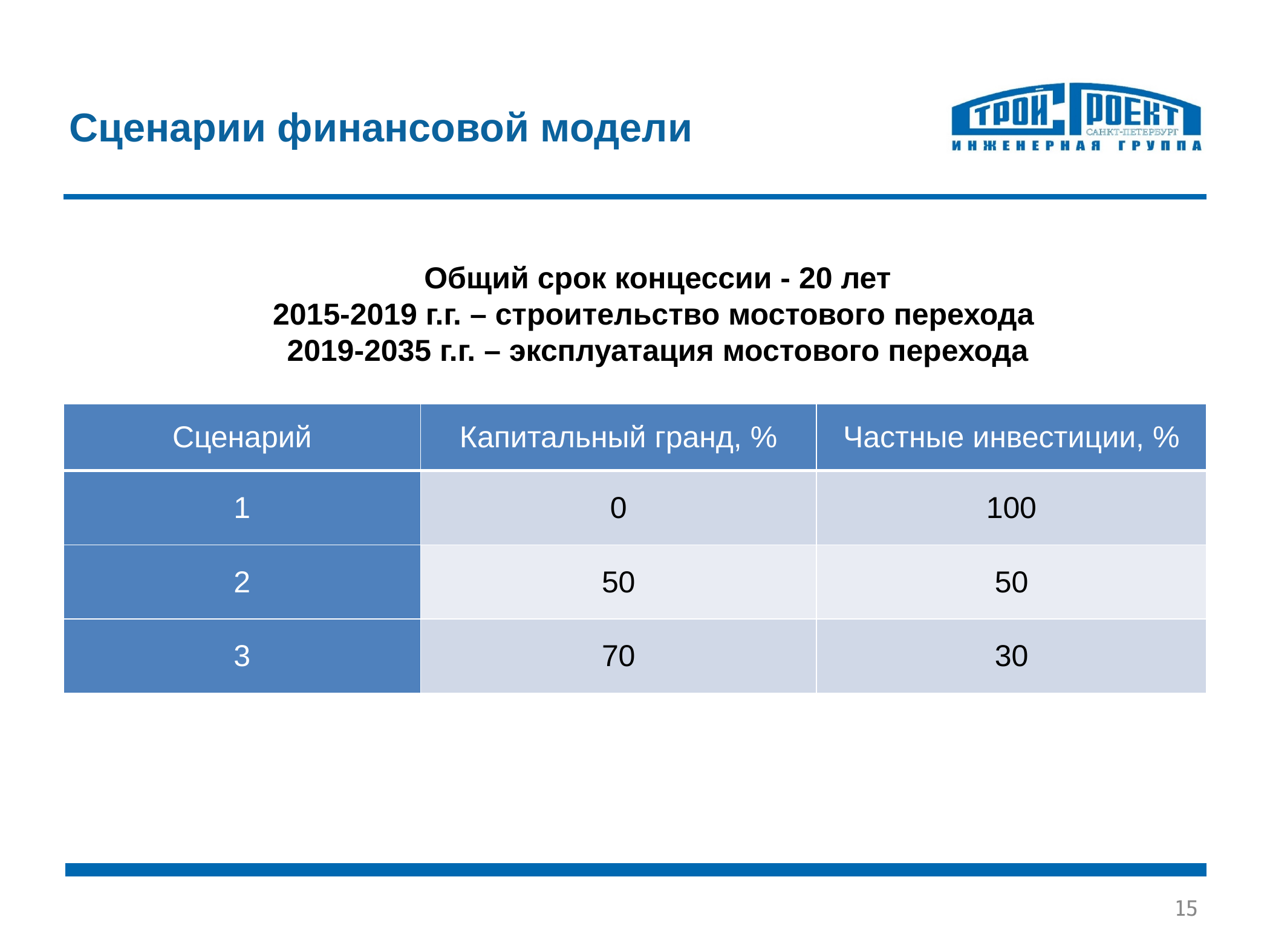

# Сценарии финансовой модели
Общий срок концессии - 20 лет
2015-2019 г.г. – строительство мостового перехода
2019-2035 г.г. – эксплуатация мостового перехода

| Сценарий | Капитальный гранд, % | Частные инвестиции, % |
| --- | --- | --- |
| 1 | 0 | 100 |
| 2 | 50 | 50 |
| 3 | 70 | 30 |
15